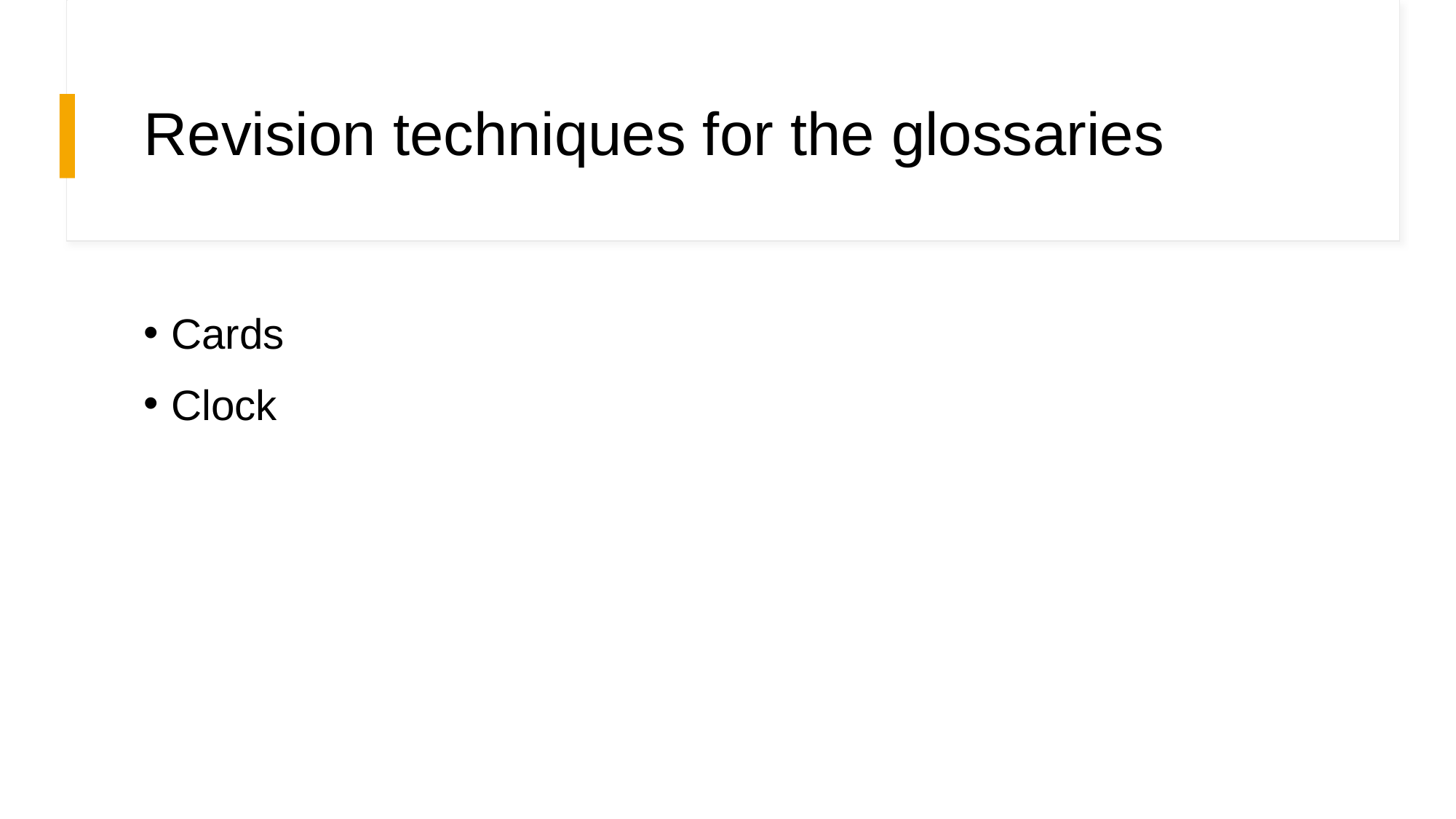

# Revision techniques for the glossaries
Cards
Clock